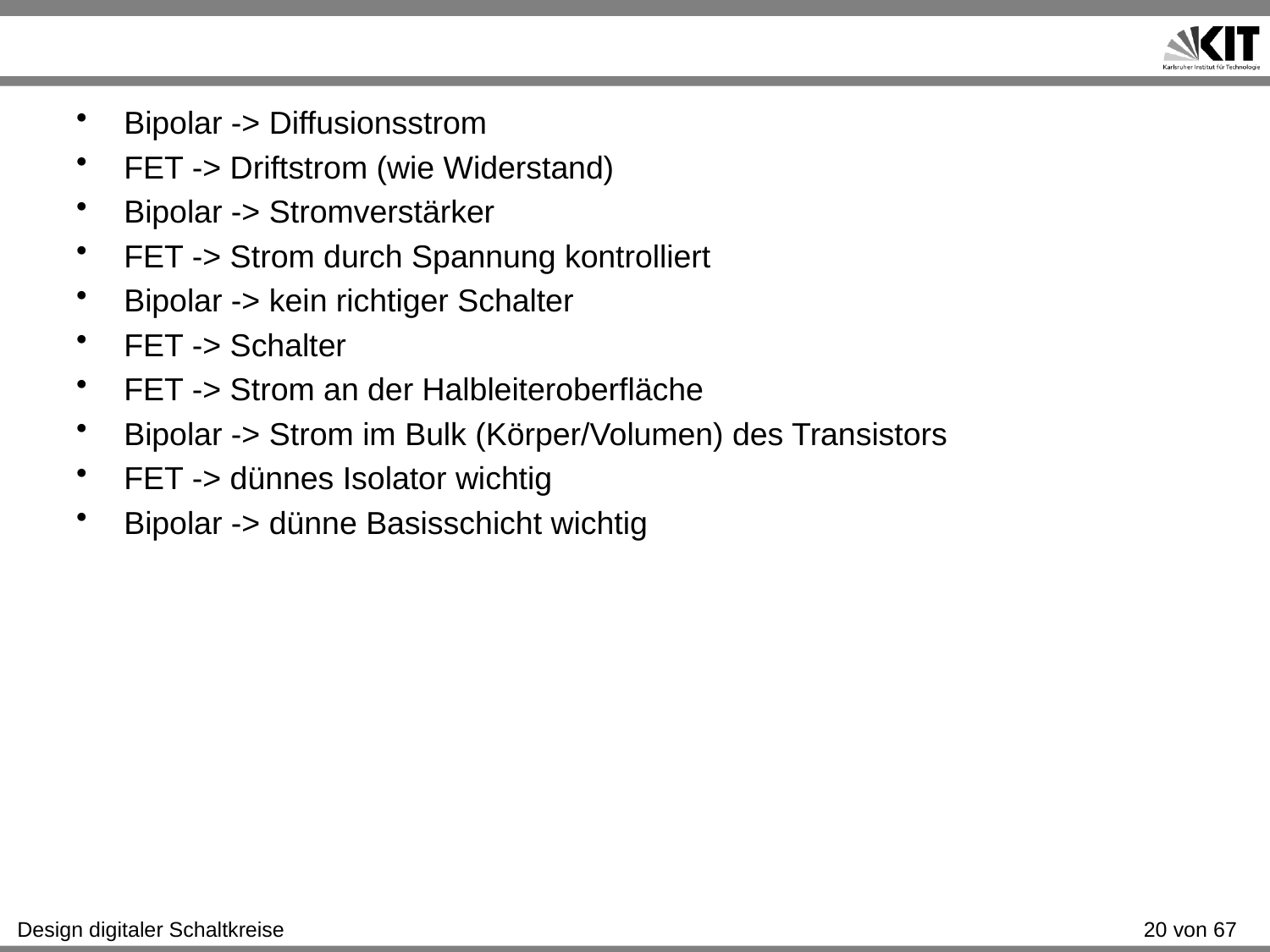

#
Bipolar -> Diffusionsstrom
FET -> Driftstrom (wie Widerstand)
Bipolar -> Stromverstärker
FET -> Strom durch Spannung kontrolliert
Bipolar -> kein richtiger Schalter
FET -> Schalter
FET -> Strom an der Halbleiteroberfläche
Bipolar -> Strom im Bulk (Körper/Volumen) des Transistors
FET -> dünnes Isolator wichtig
Bipolar -> dünne Basisschicht wichtig